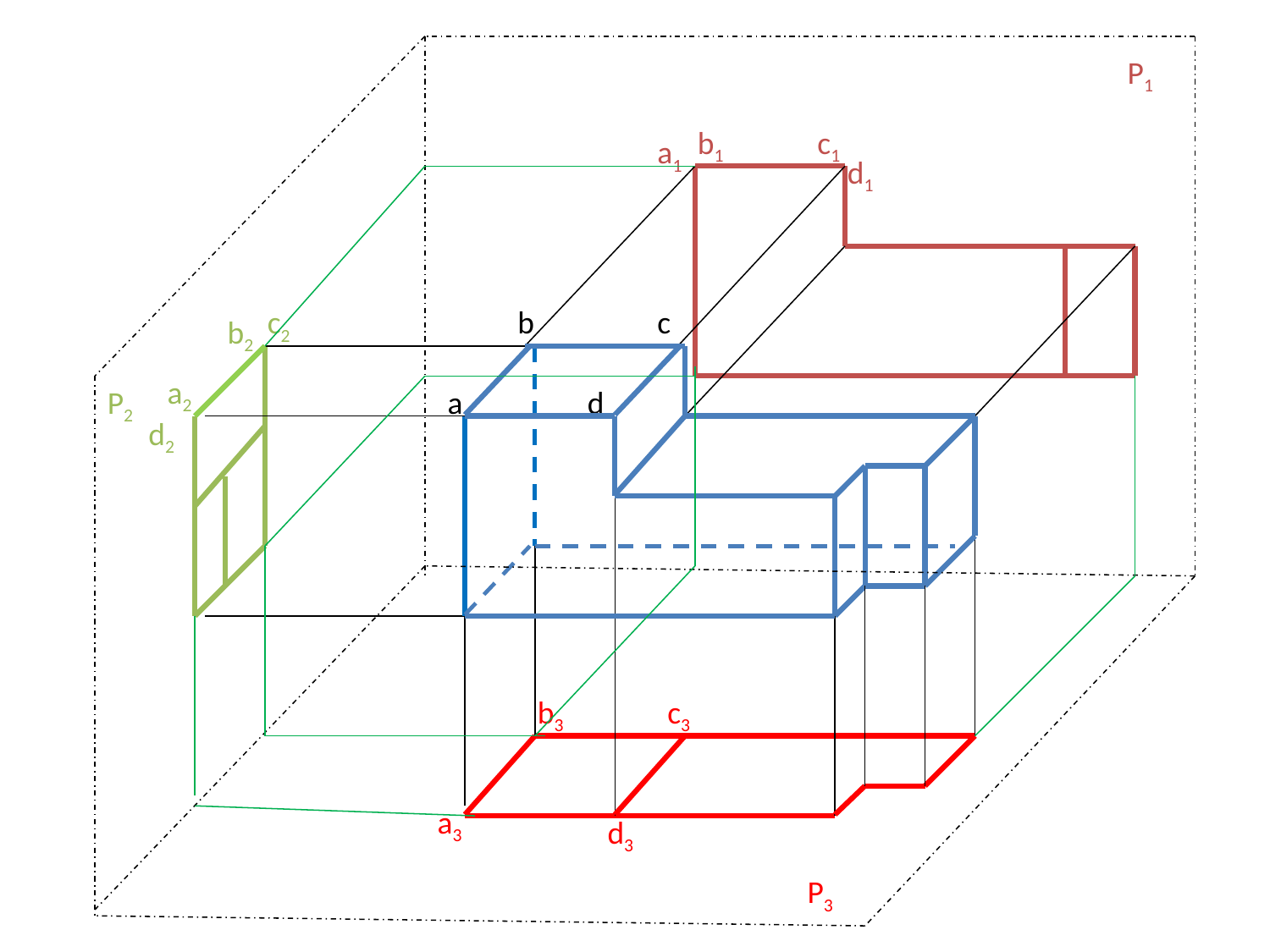

P2
P1
b1
c1
a1
d1
c2
b
c
b2
a2
a
d
d2
P3
b3
c3
a3
d3